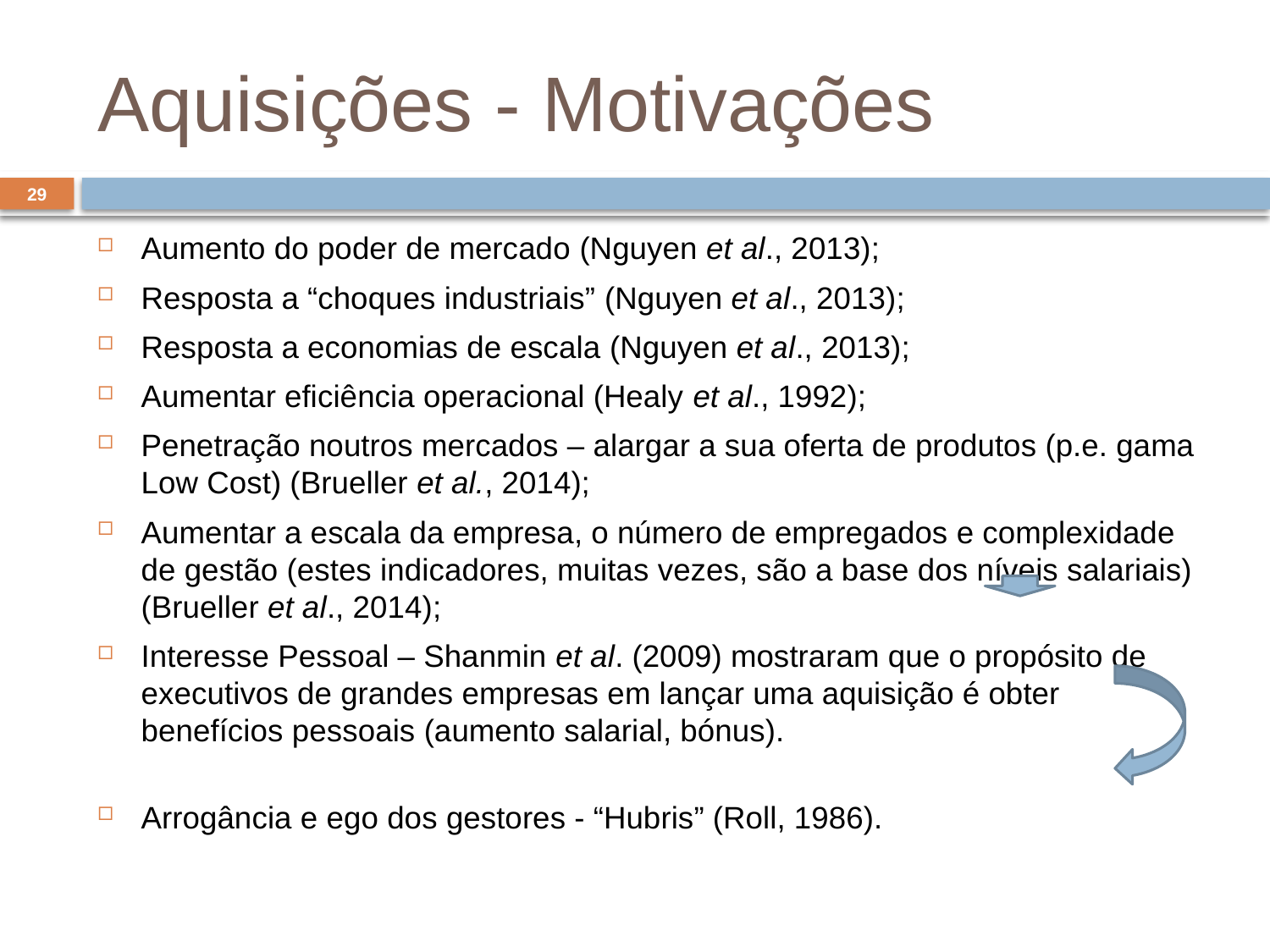

# Aquisições - Motivações
29
Aumento do poder de mercado (Nguyen et al., 2013);
Resposta a “choques industriais” (Nguyen et al., 2013);
Resposta a economias de escala (Nguyen et al., 2013);
Aumentar eficiência operacional (Healy et al., 1992);
Penetração noutros mercados – alargar a sua oferta de produtos (p.e. gama Low Cost) (Brueller et al., 2014);
Aumentar a escala da empresa, o número de empregados e complexidade de gestão (estes indicadores, muitas vezes, são a base dos níveis salariais) (Brueller et al., 2014);
Interesse Pessoal – Shanmin et al. (2009) mostraram que o propósito de executivos de grandes empresas em lançar uma aquisição é obter benefícios pessoais (aumento salarial, bónus).
Arrogância e ego dos gestores - “Hubris” (Roll, 1986).

29